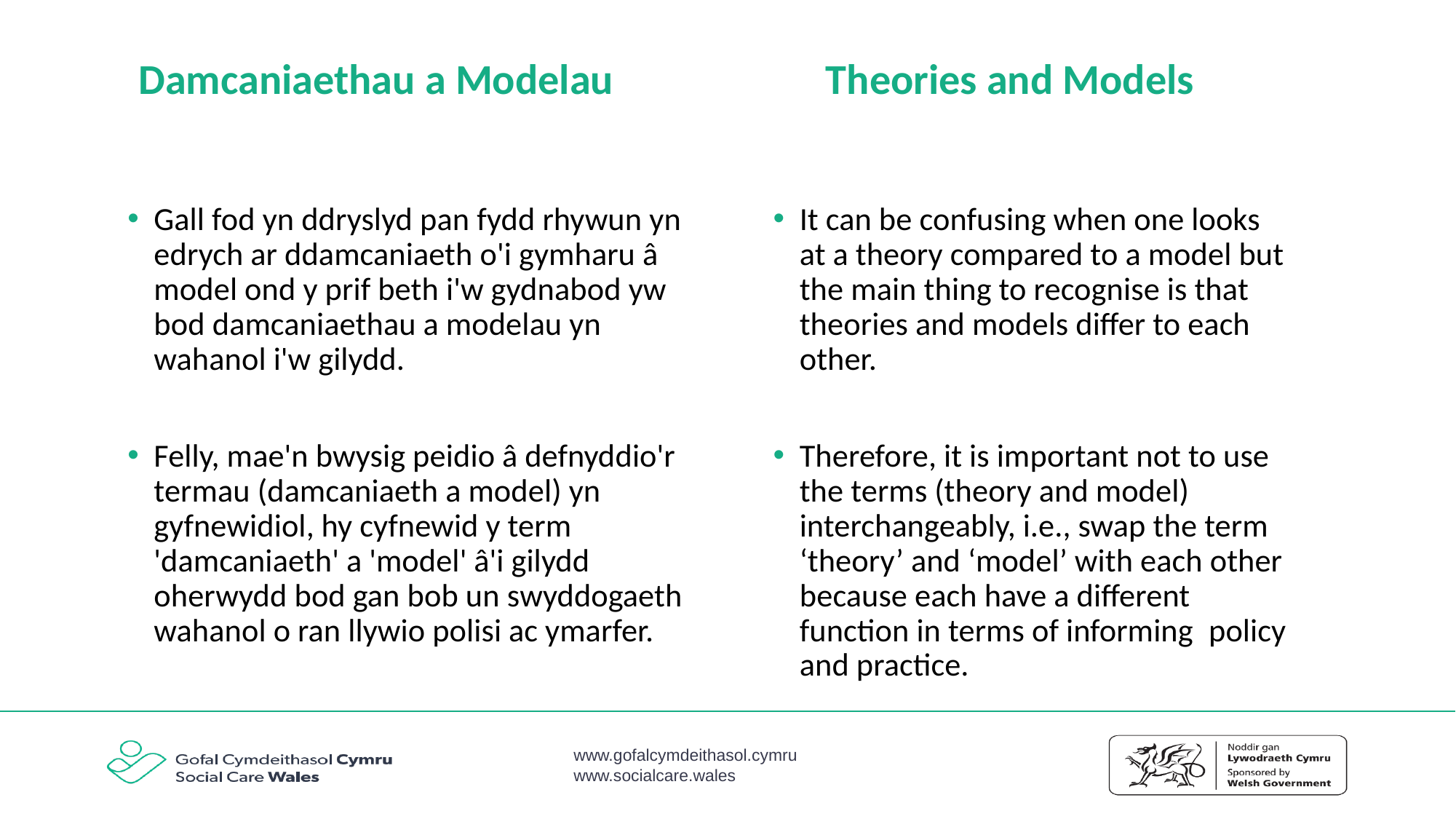

Theories and Models
# Damcaniaethau a Modelau
Gall fod yn ddryslyd pan fydd rhywun yn edrych ar ddamcaniaeth o'i gymharu â model ond y prif beth i'w gydnabod yw bod damcaniaethau a modelau yn wahanol i'w gilydd.

Felly, mae'n bwysig peidio â defnyddio'r termau (damcaniaeth a model) yn gyfnewidiol, hy cyfnewid y term 'damcaniaeth' a 'model' â'i gilydd oherwydd bod gan bob un swyddogaeth wahanol o ran llywio polisi ac ymarfer.

It can be confusing when one looks at a theory compared to a model but the main thing to recognise is that theories and models differ to each other.

Therefore, it is important not to use the terms (theory and model)  interchangeably, i.e., swap the term ‘theory’ and ‘model’ with each other because each have a different function in terms of informing  policy and practice.